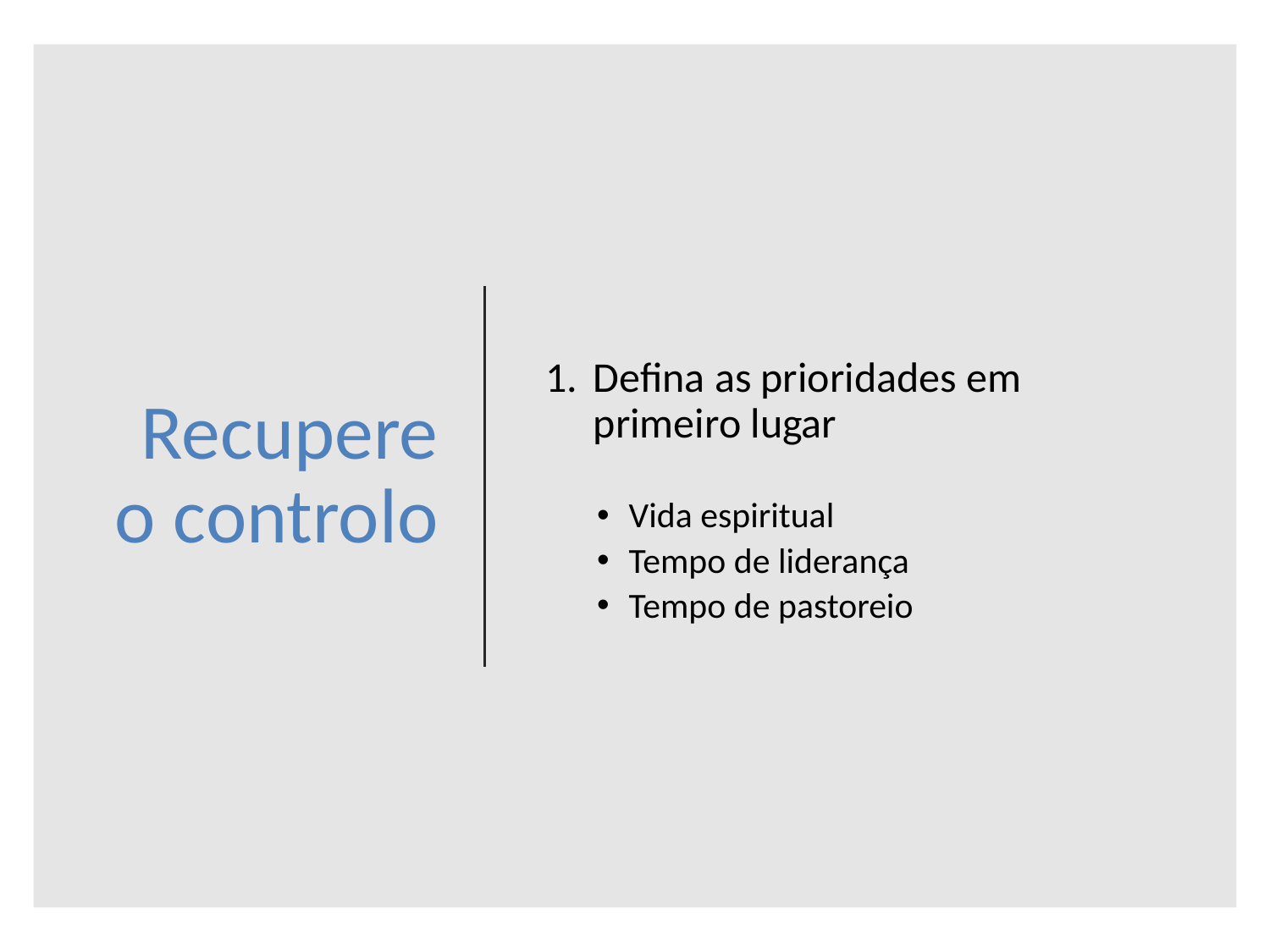

# Recupere o controlo
Defina as prioridades em primeiro lugar
Vida espiritual
Tempo de liderança
Tempo de pastoreio